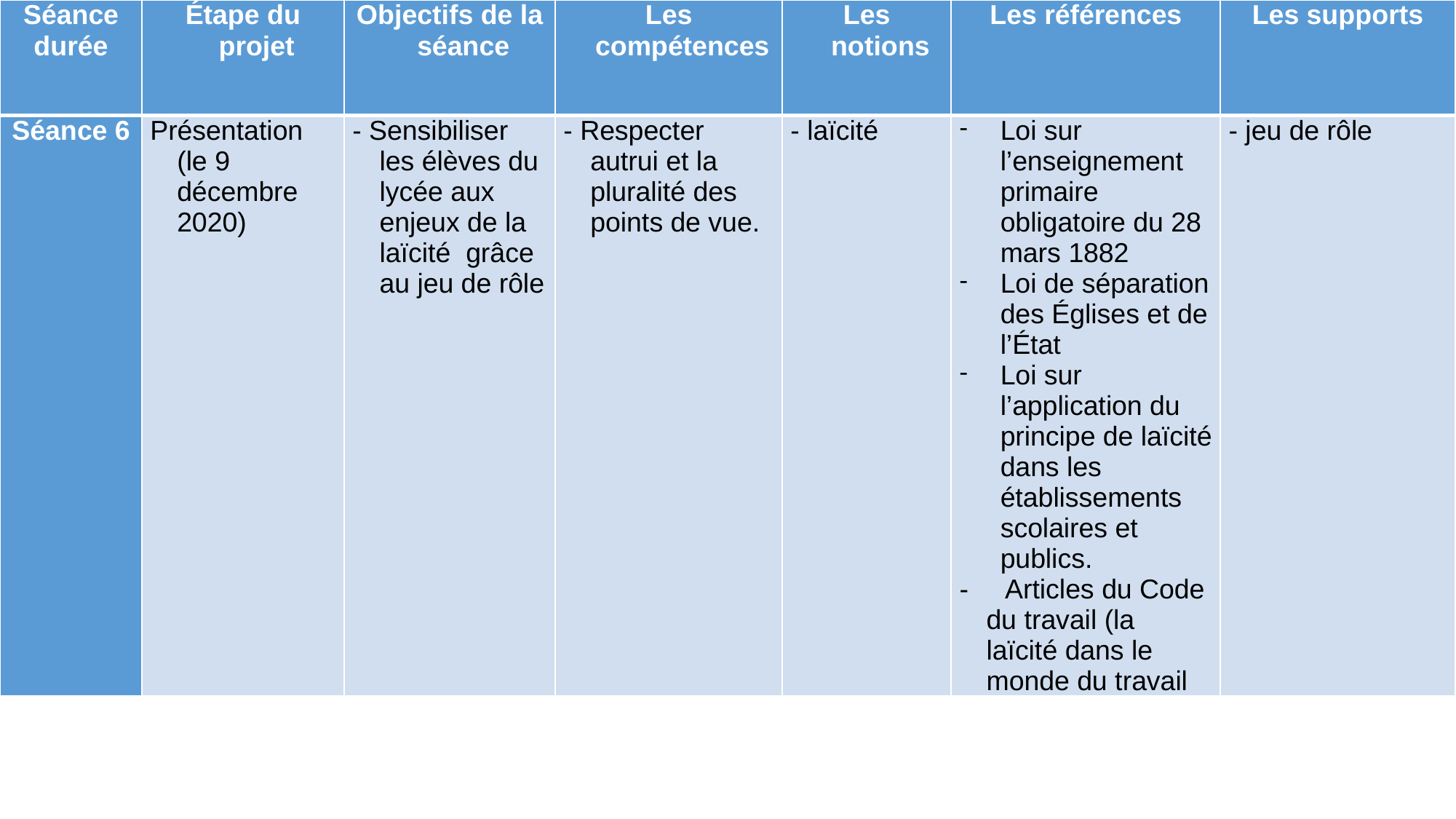

| Séance durée | Étape du projet | Objectifs de la séance | Les compétences | Les notions | Les références | Les supports |
| --- | --- | --- | --- | --- | --- | --- |
| Séance 6 | Présentation (le 9 décembre 2020) | - Sensibiliser les élèves du lycée aux enjeux de la laïcité grâce au jeu de rôle | - Respecter autrui et la pluralité des points de vue. | - laïcité | Loi sur l’enseignement primaire obligatoire du 28 mars 1882 Loi de séparation des Églises et de l’État Loi sur l’application du principe de laïcité dans les établissements scolaires et publics. - Articles du Code du travail (la laïcité dans le monde du travail | - jeu de rôle |